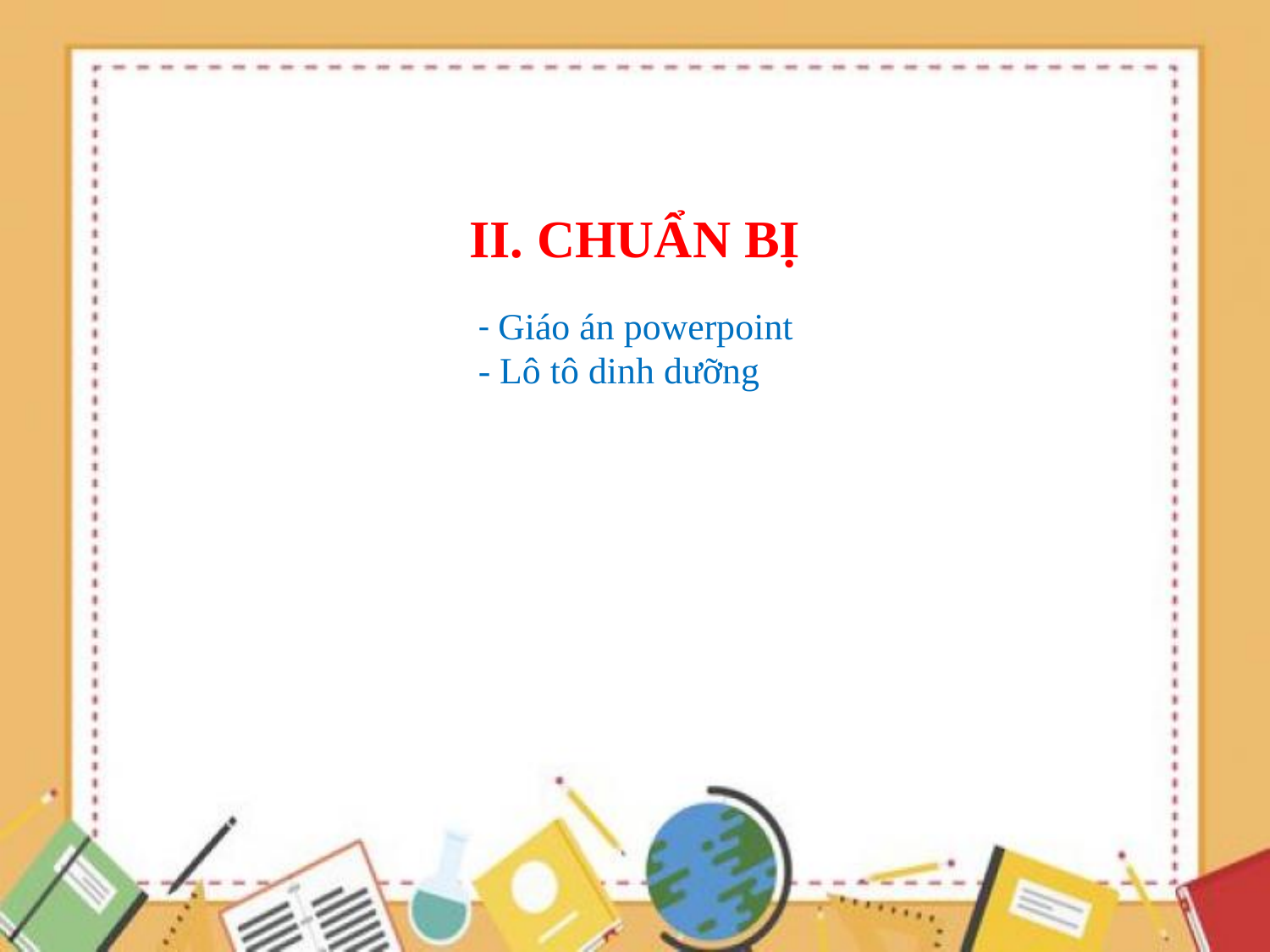

# II. CHUẨN BỊ
- Giáo án powerpoint
- Lô tô dinh dưỡng